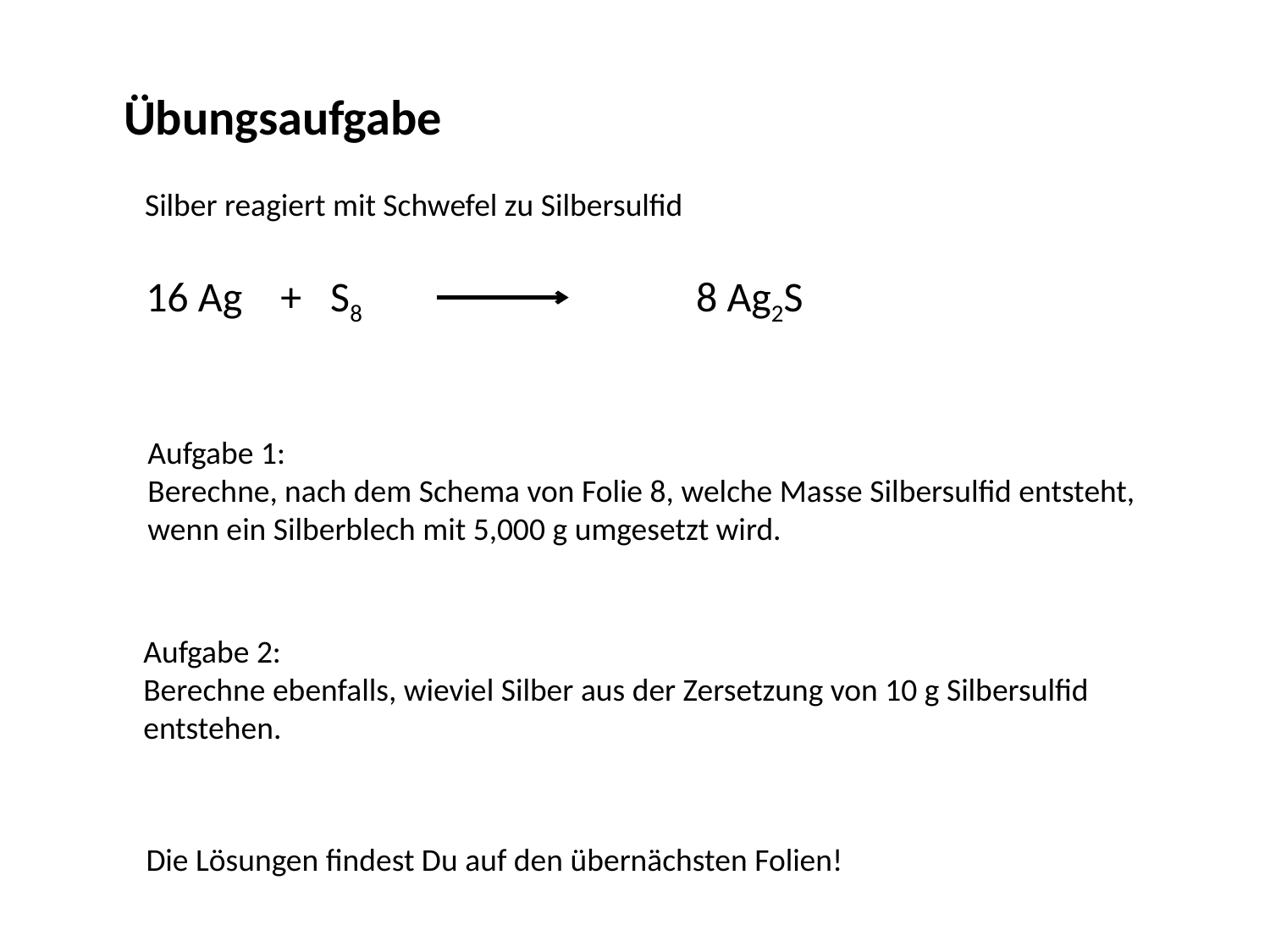

Übungsaufgabe
Silber reagiert mit Schwefel zu Silbersulfid
16 Ag    +   S8                                   8 Ag2S
Aufgabe 1:
Berechne, nach dem Schema von Folie 8, welche Masse Silbersulfid entsteht,
wenn ein Silberblech mit 5,000 g umgesetzt wird.
Aufgabe 2:
Berechne ebenfalls, wieviel Silber aus der Zersetzung von 10 g Silbersulfid
entstehen.
Die Lösungen findest Du auf den übernächsten Folien!